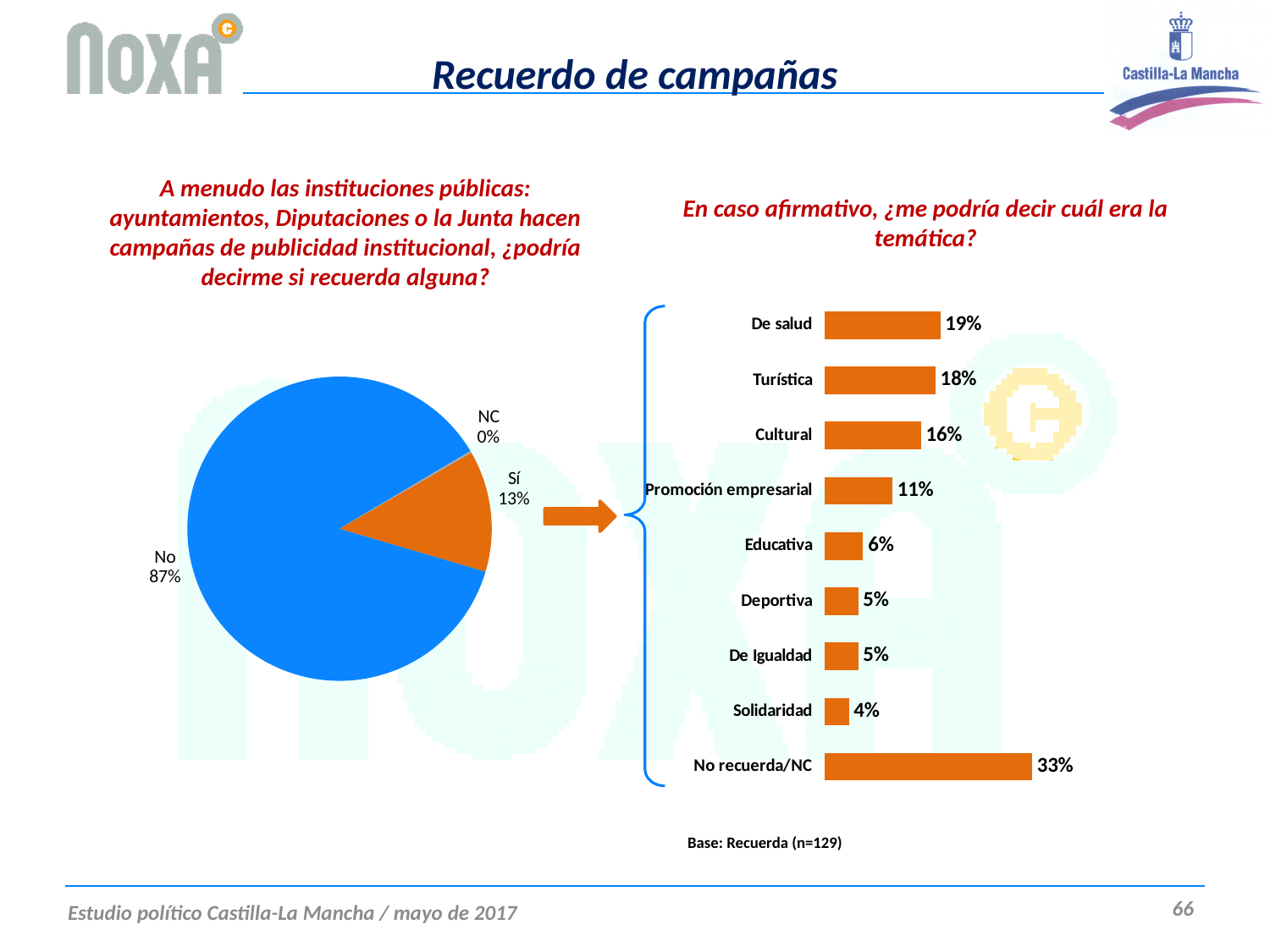

# Recuerdo de campañas
A menudo las instituciones públicas: ayuntamientos, Diputaciones o la Junta hacen campañas de publicidad institucional, ¿podría decirme si recuerda alguna?
En caso afirmativo, ¿me podría decir cuál era la temática?

### Chart

| Category | 33,4 |
|---|---|
| De salud | 18.6 |
| Turística | 17.8 |
| Cultural | 15.5 |
| Promoción empresarial | 10.9 |
| Educativa | 6.2 |
| Deportiva | 5.4 |
| De Igualdad | 5.4 |
| Solidaridad | 3.9 |
| No recuerda/NC | 33.4 |

### Chart

| Category | Serie 1 |
|---|---|
| Sí | 12.9 |
| No | 86.9 |
| NC | 0.2 |

Base: Recuerda (n=129)
66